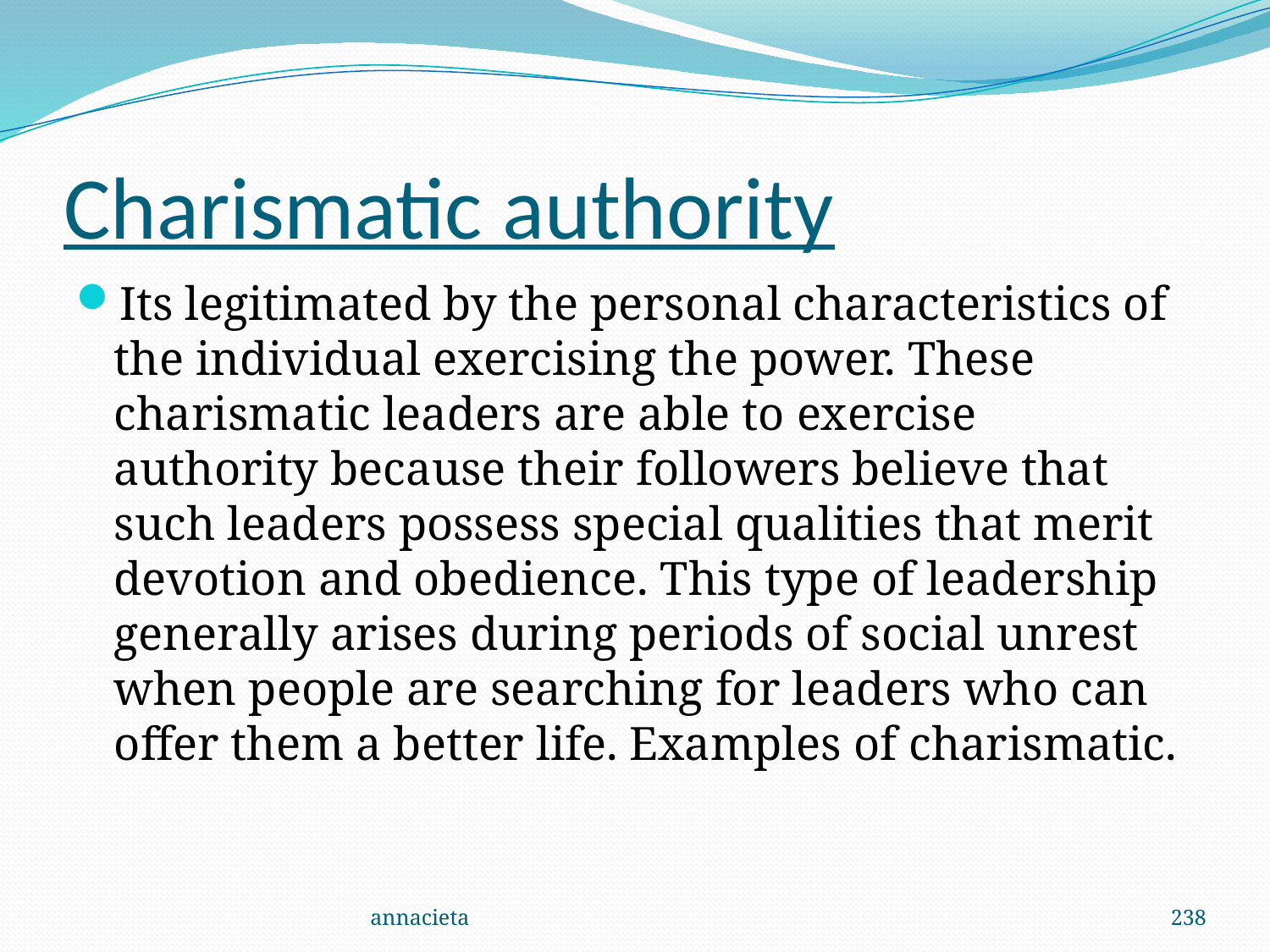

# Charismatic authority
Its legitimated by the personal characteristics of the individual exercising the power. These charismatic leaders are able to exercise authority because their followers believe that such leaders possess special qualities that merit devotion and obedience. This type of leadership generally arises during periods of social unrest when people are searching for leaders who can offer them a better life. Examples of charismatic.
annacieta
238